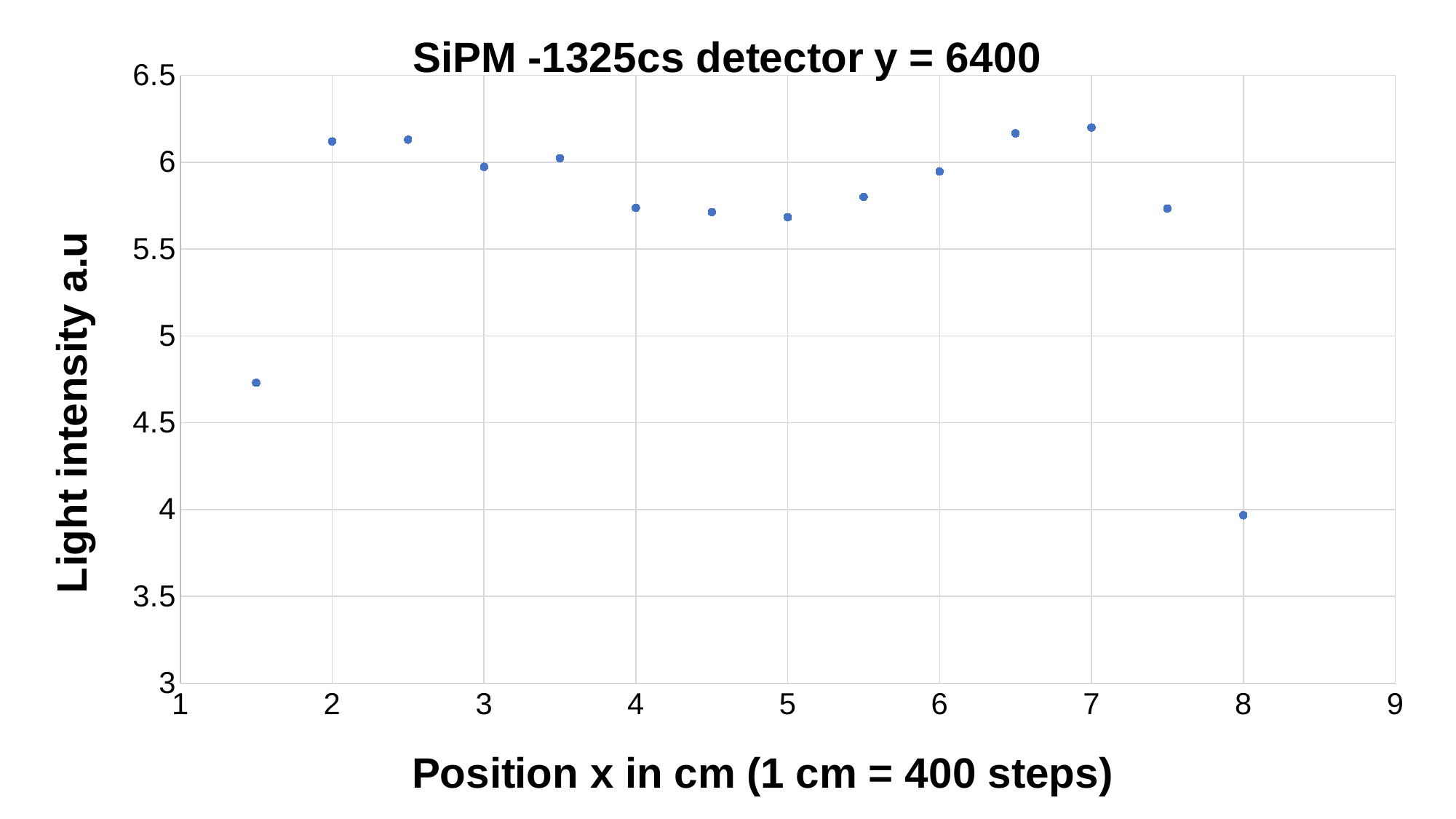

### Chart: SiPM -1325cs detector y = 6400

| Category |  |
|---|---|